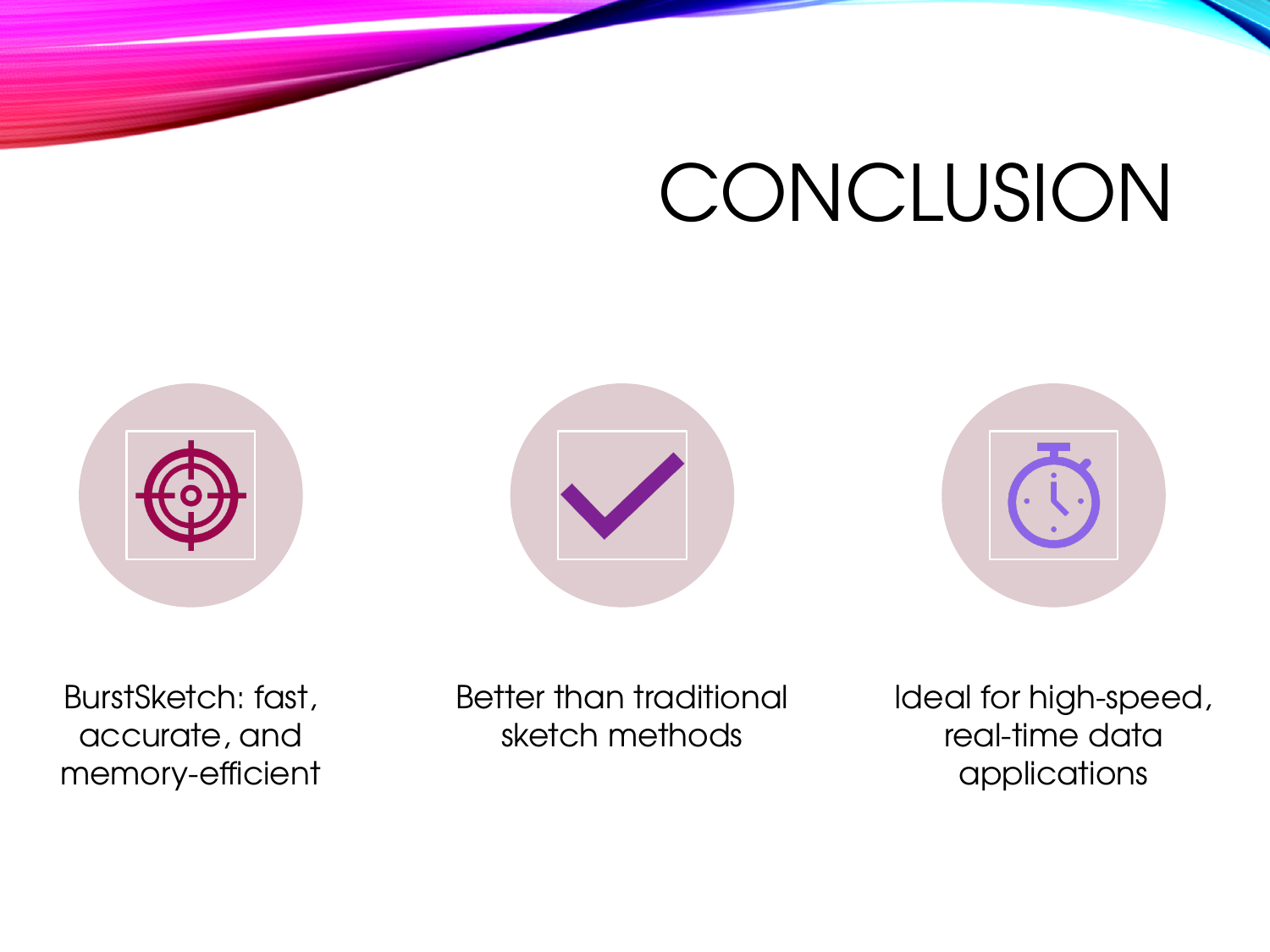

# Conclusion
BurstSketch: fast, accurate, and memory-efficient
Better than traditional sketch methods
Ideal for high-speed, real-time data applications